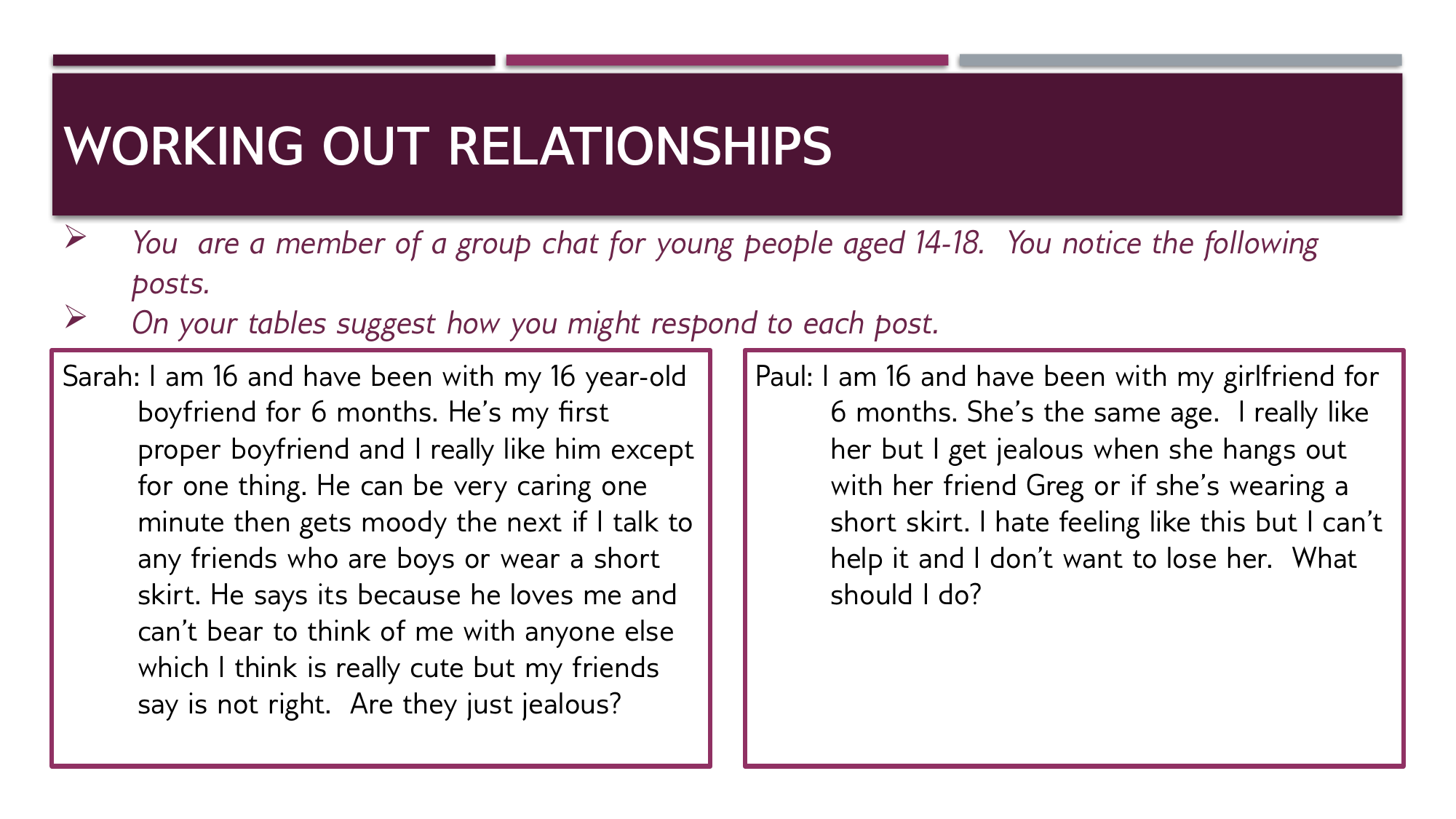

# Working out relationships
You  are a member of a group chat for young people aged 14-18.  You notice the following posts.
On your tables suggest how you might respond to each post.
Sarah: I am 16 and have been with my 16 year-old boyfriend for 6 months. He’s my first proper boyfriend and I really like him except for one thing. He can be very caring one minute then gets moody the next if I talk to any friends who are boys or wear a short skirt. He says its because he loves me and can’t bear to think of me with anyone else which I think is really cute but my friends say is not right.  Are they just jealous?

Paul: I am 16 and have been with my girlfriend for 6 months. She’s the same age.  I really like her but I get jealous when she hangs out with her friend Greg or if she’s wearing a short skirt. I hate feeling like this but I can’t help it and I don’t want to lose her.  What should I do?